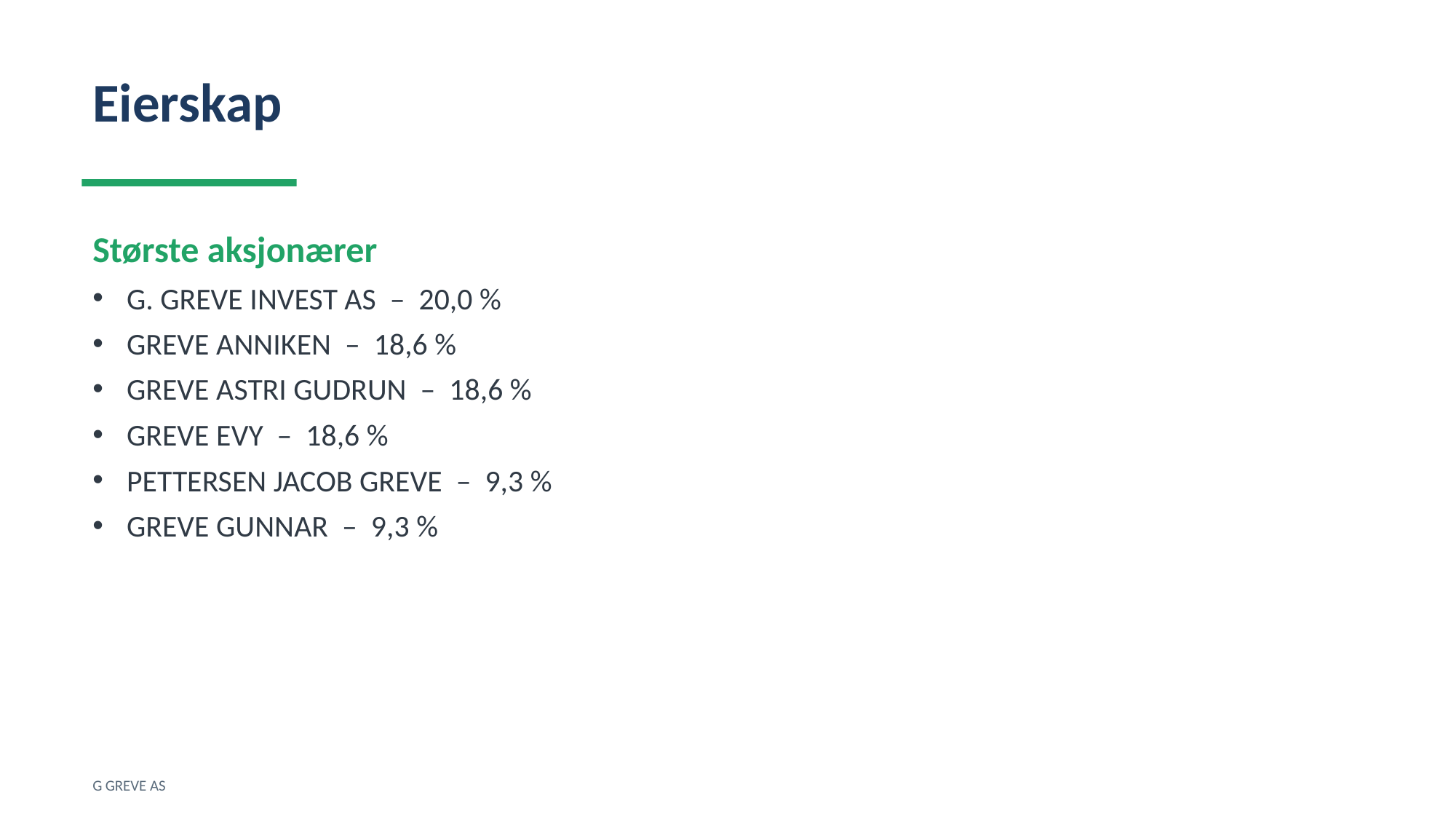

Eierskap

Største aksjonærer
G. GREVE INVEST AS  –  20,0 %
GREVE ANNIKEN  –  18,6 %
GREVE ASTRI GUDRUN  –  18,6 %
GREVE EVY  –  18,6 %
PETTERSEN JACOB GREVE  –  9,3 %
GREVE GUNNAR  –  9,3 %
G GREVE AS